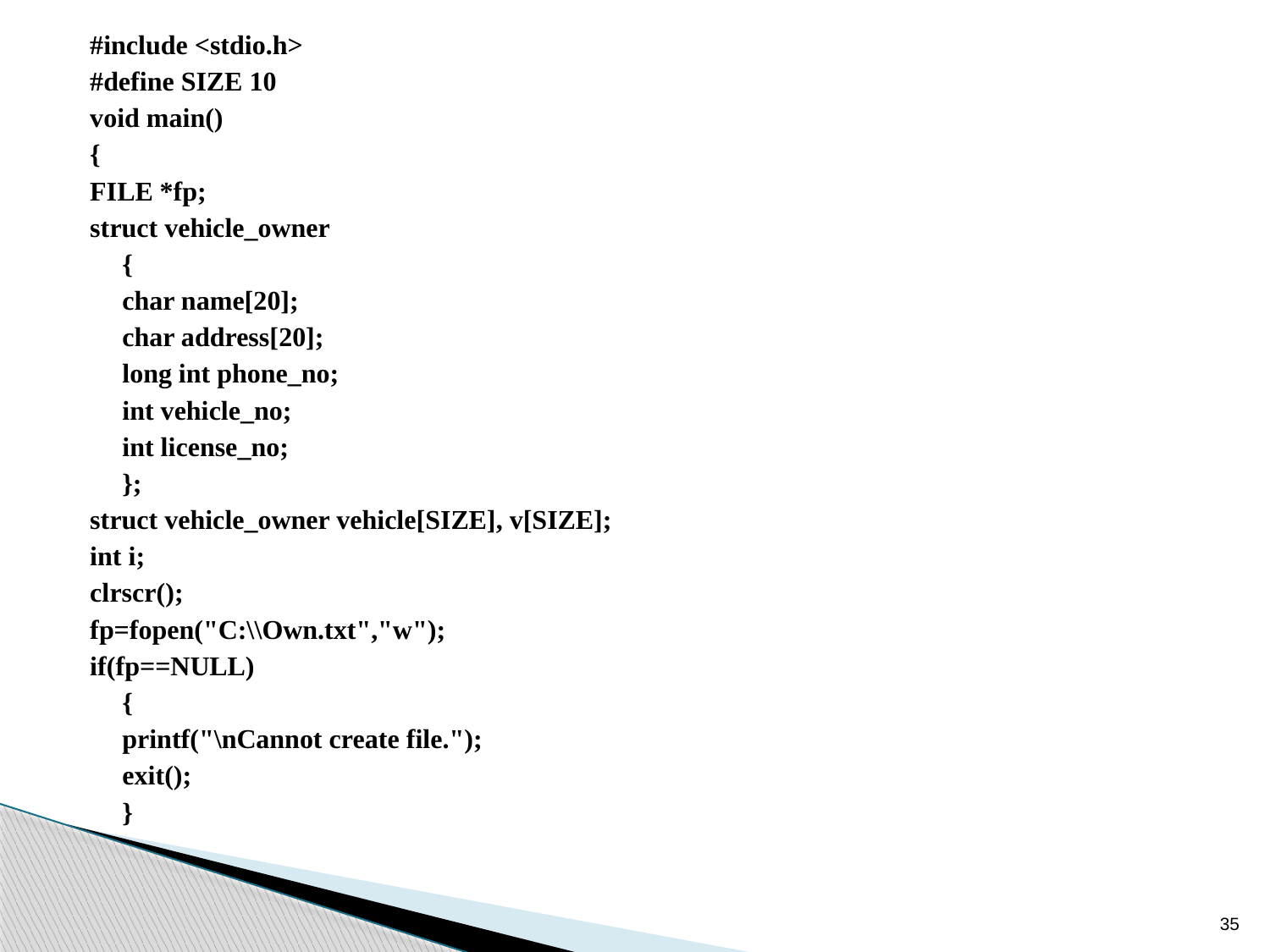

#include <stdio.h>
#define SIZE 10
void main()
{
FILE *fp;
struct vehicle_owner
	{
	char name[20];
	char address[20];
	long int phone_no;
	int vehicle_no;
	int license_no;
	};
struct vehicle_owner vehicle[SIZE], v[SIZE];
int i;
clrscr();
fp=fopen("C:\\Own.txt","w");
if(fp==NULL)
	{
	printf("\nCannot create file.");
	exit();
	}
35